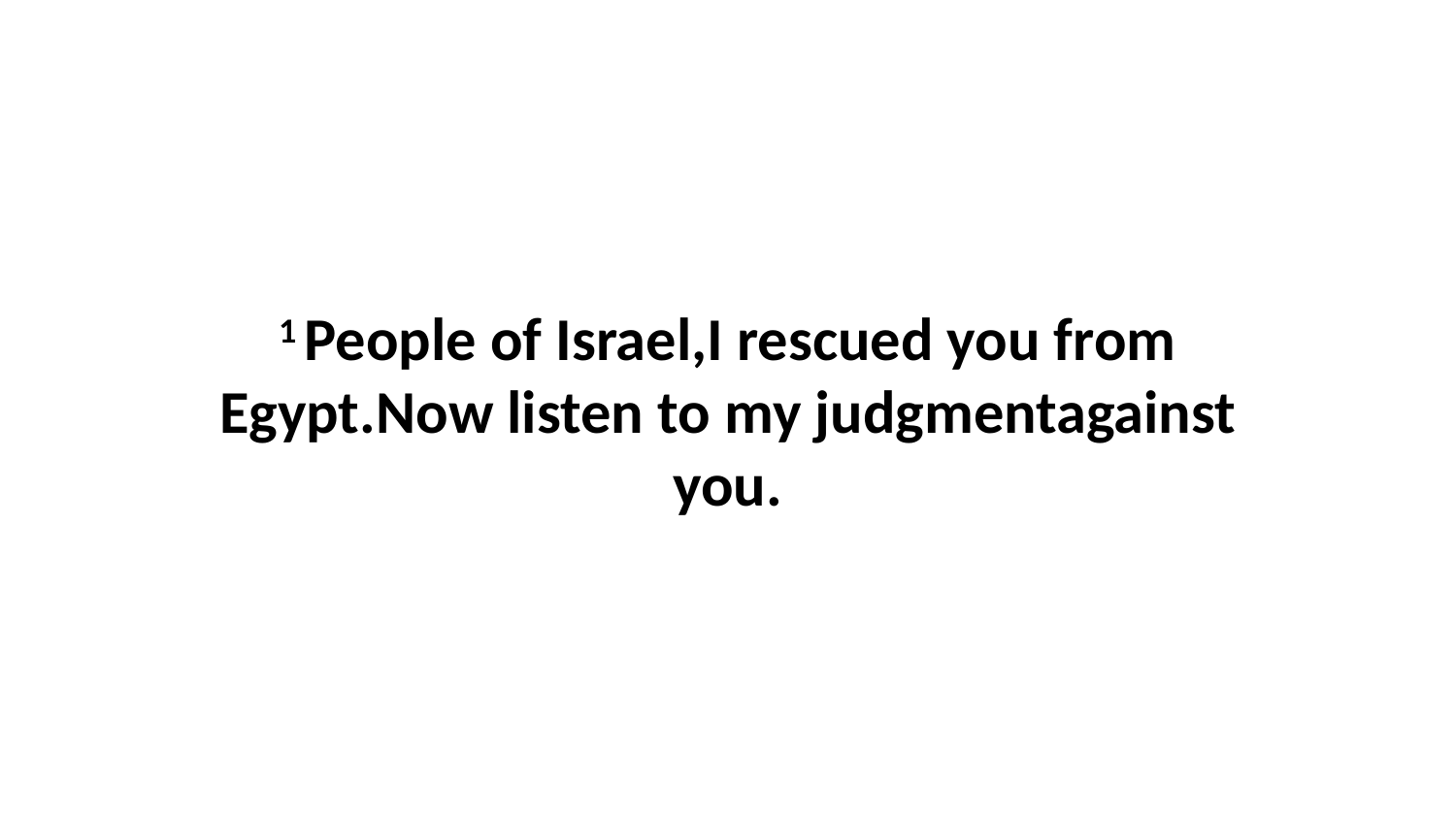

1 People of Israel,I rescued you from Egypt.Now listen to my judgmentagainst you.